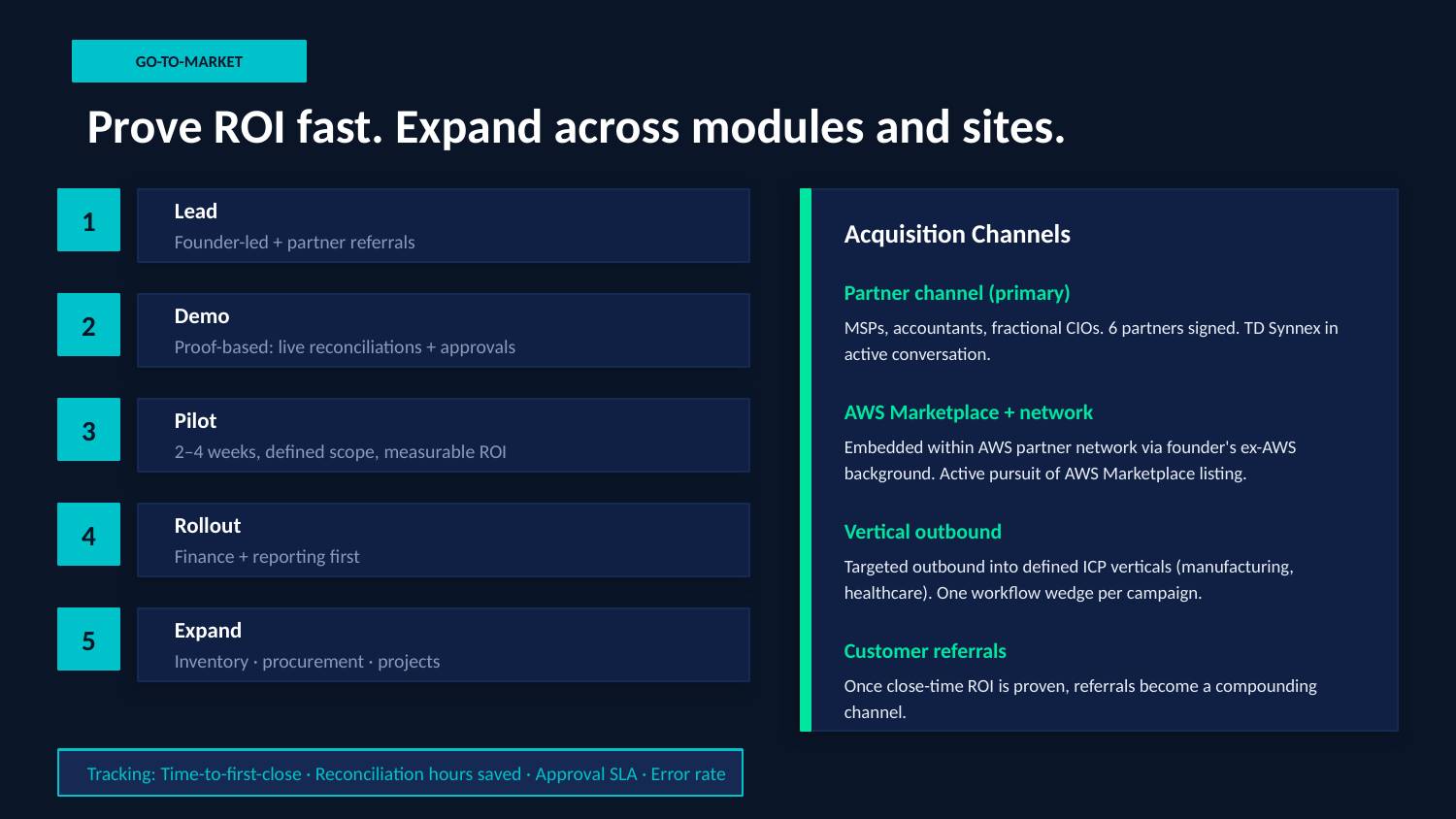

GO-TO-MARKET
Prove ROI fast. Expand across modules and sites.

1

Lead
Acquisition Channels
Founder-led + partner referrals
Partner channel (primary)

2

Demo
MSPs, accountants, fractional CIOs. 6 partners signed. TD Synnex in active conversation.
Proof-based: live reconciliations + approvals
AWS Marketplace + network

3

Pilot
Embedded within AWS partner network via founder's ex-AWS background. Active pursuit of AWS Marketplace listing.
2–4 weeks, defined scope, measurable ROI

4

Rollout
Vertical outbound
Finance + reporting first
Targeted outbound into defined ICP verticals (manufacturing, healthcare). One workflow wedge per campaign.

5

Expand
Customer referrals
Inventory · procurement · projects
Once close-time ROI is proven, referrals become a compounding channel.

Tracking: Time-to-first-close · Reconciliation hours saved · Approval SLA · Error rate